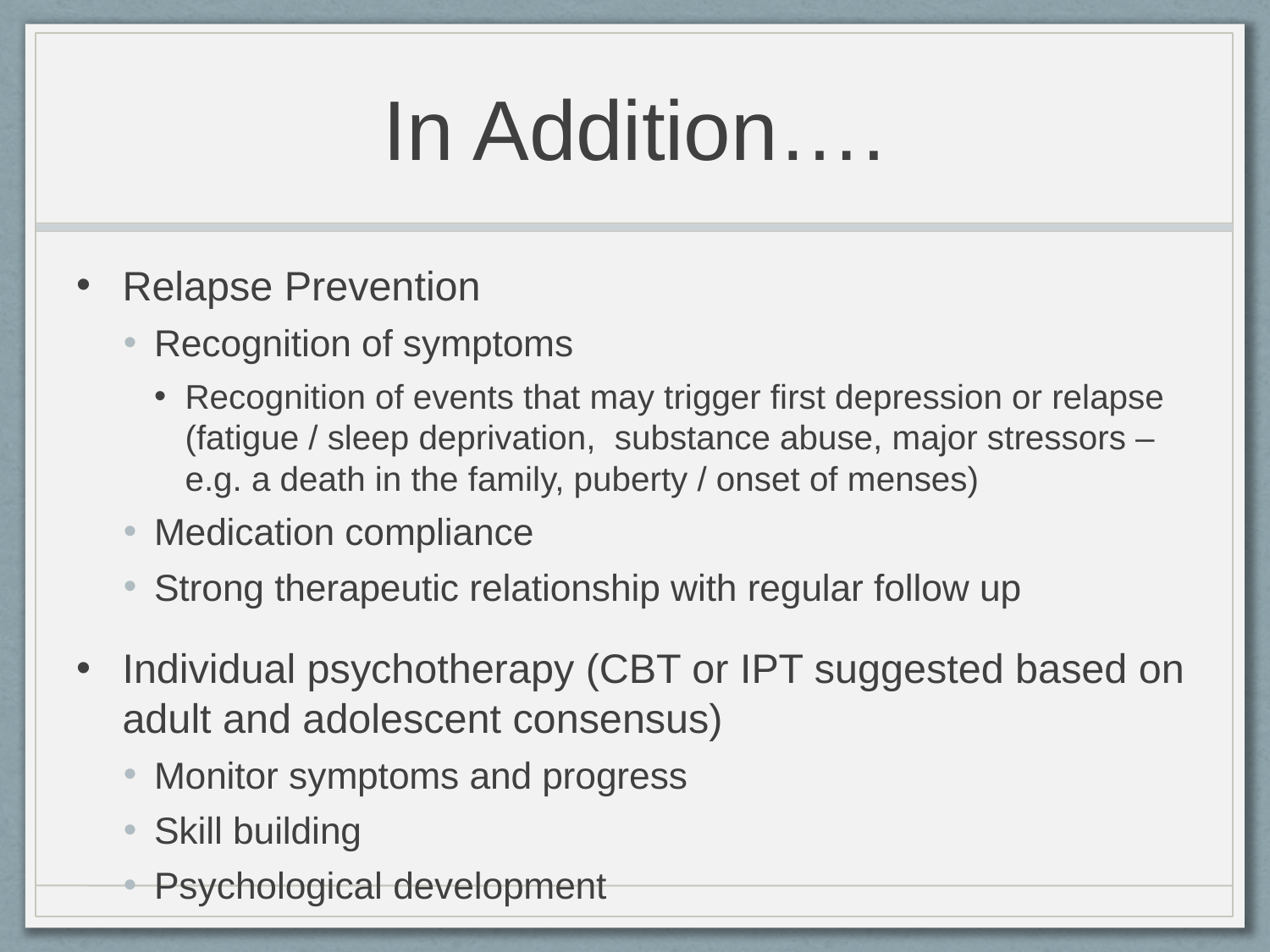

# In Addition….
Relapse Prevention
Recognition of symptoms
Recognition of events that may trigger first depression or relapse (fatigue / sleep deprivation,  substance abuse, major stressors – e.g. a death in the family, puberty / onset of menses)
Medication compliance
Strong therapeutic relationship with regular follow up
Individual psychotherapy (CBT or IPT suggested based on adult and adolescent consensus)
Monitor symptoms and progress
Skill building
Psychological development